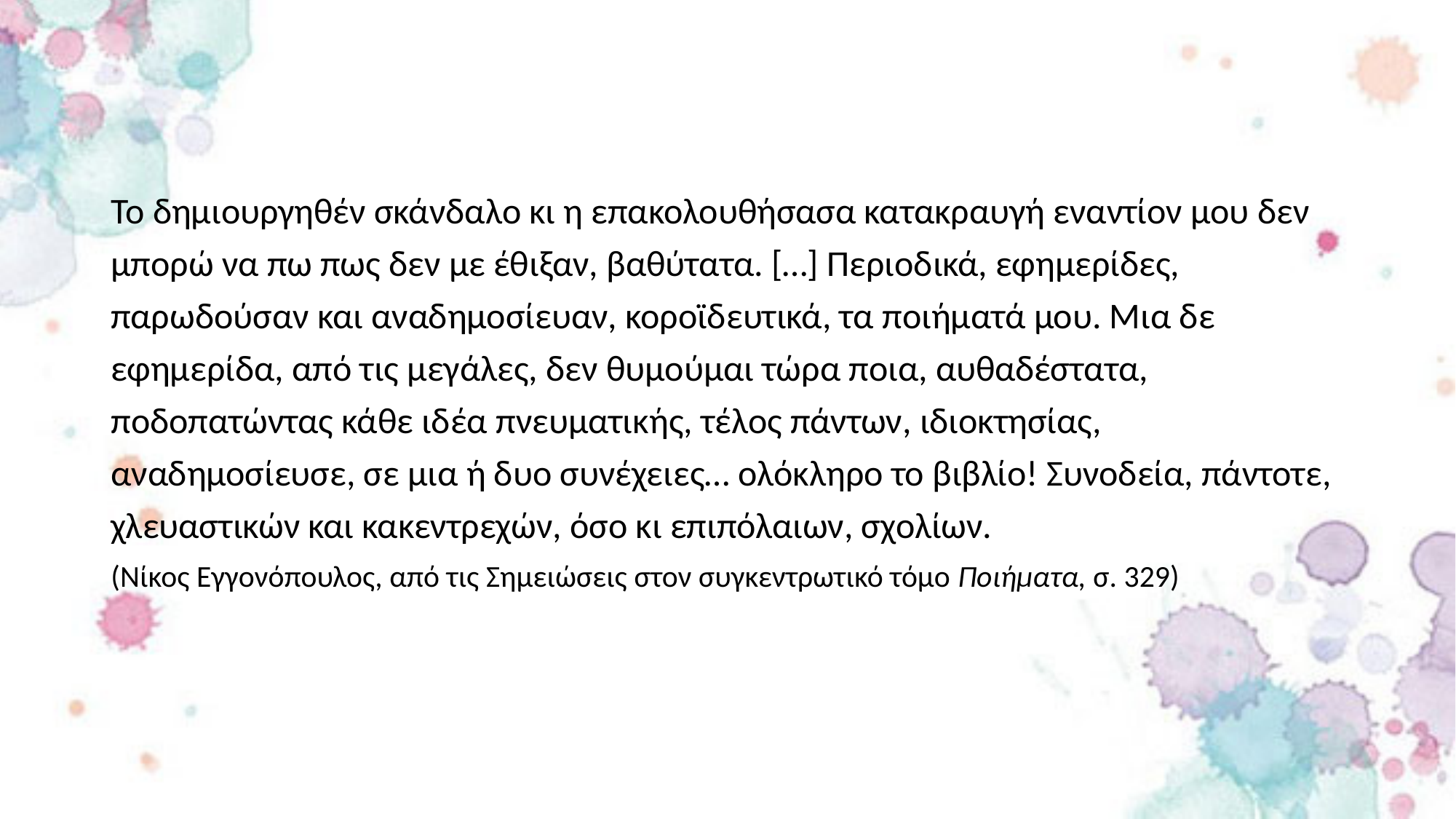

#
Το δημιουργηθέν σκάνδαλο κι η επακολουθήσασα κατακραυγή εναντίον μου δεν μπορώ να πω πως δεν με έθιξαν, βαθύτατα. […] Περιοδικά, εφημερίδες, παρωδούσαν και αναδημοσίευαν, κοροϊδευτικά, τα ποιήματά μου. Μια δε εφημερίδα, από τις μεγάλες, δεν θυμούμαι τώρα ποια, αυθαδέστατα, ποδοπατώντας κάθε ιδέα πνευματικής, τέλος πάντων, ιδιοκτησίας, αναδημοσίευσε, σε μια ή δυο συνέχειες… ολόκληρο το βιβλίο! Συνοδεία, πάντοτε, χλευαστικών και κακεντρεχών, όσο κι επιπόλαιων, σχολίων.
(Νίκος Εγγονόπουλος, από τις Σημειώσεις στον συγκεντρωτικό τόμο Ποιήματα, σ. 329)